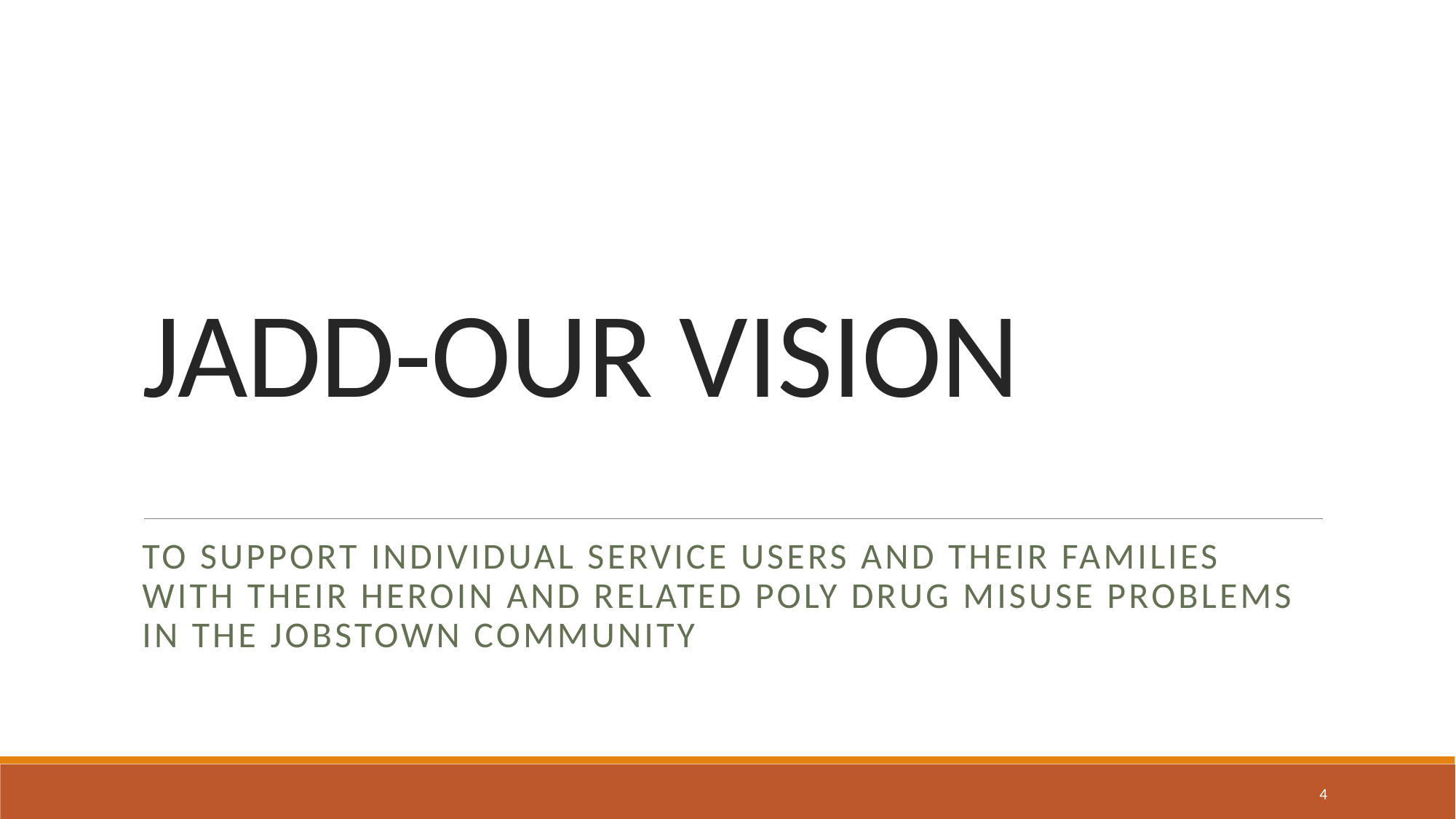

# JADD-OUR VISION
TO support individual service users and their families with their heroin and RELATED POLY DRUG misuse problems IN THE JOBSTOWN COMMUNITY
4